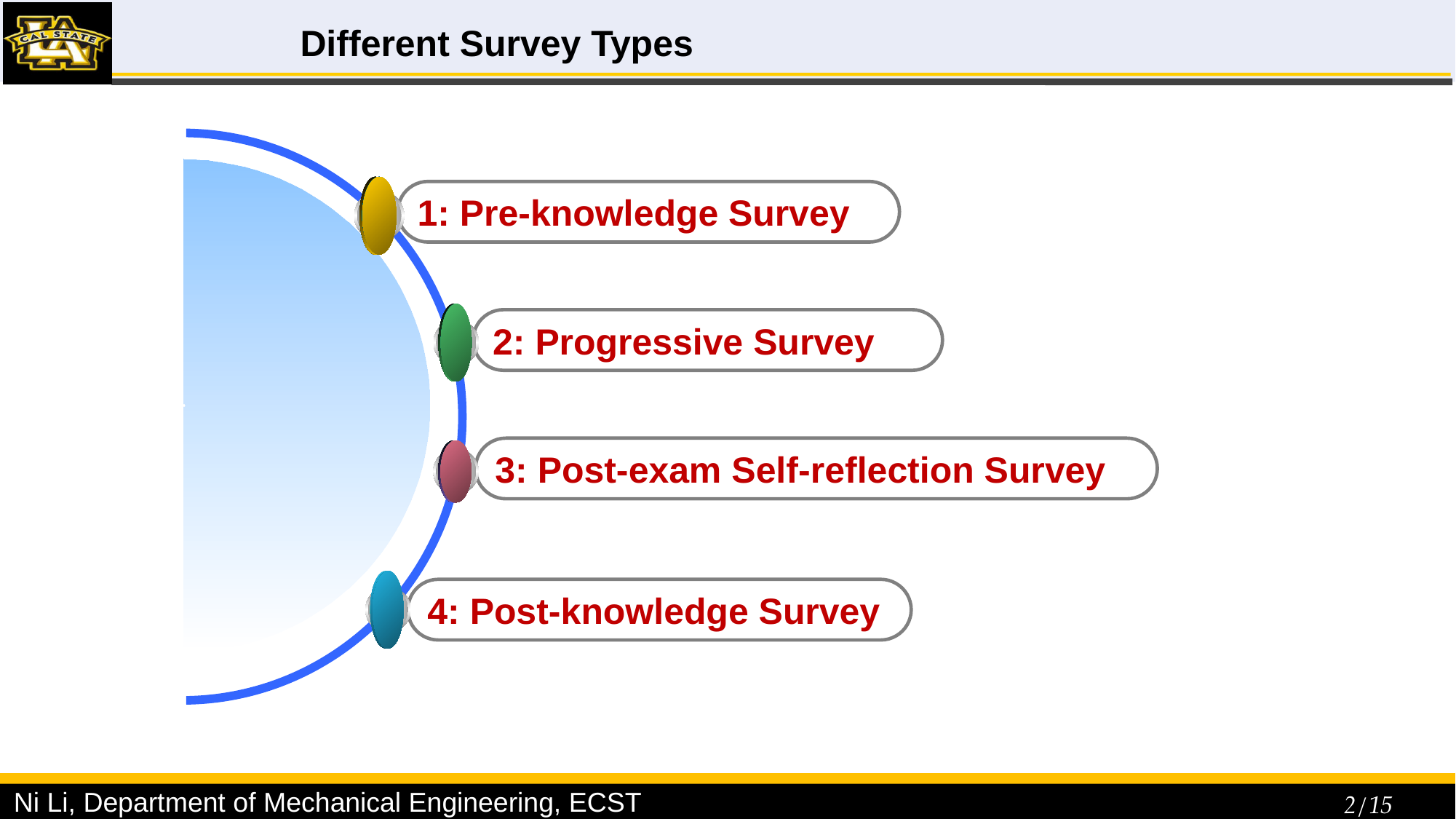

# Different Survey Types

1: Pre-knowledge Survey

2: Progressive Survey
3: Post-exam Self-reflection Survey

4: Post-knowledge Survey